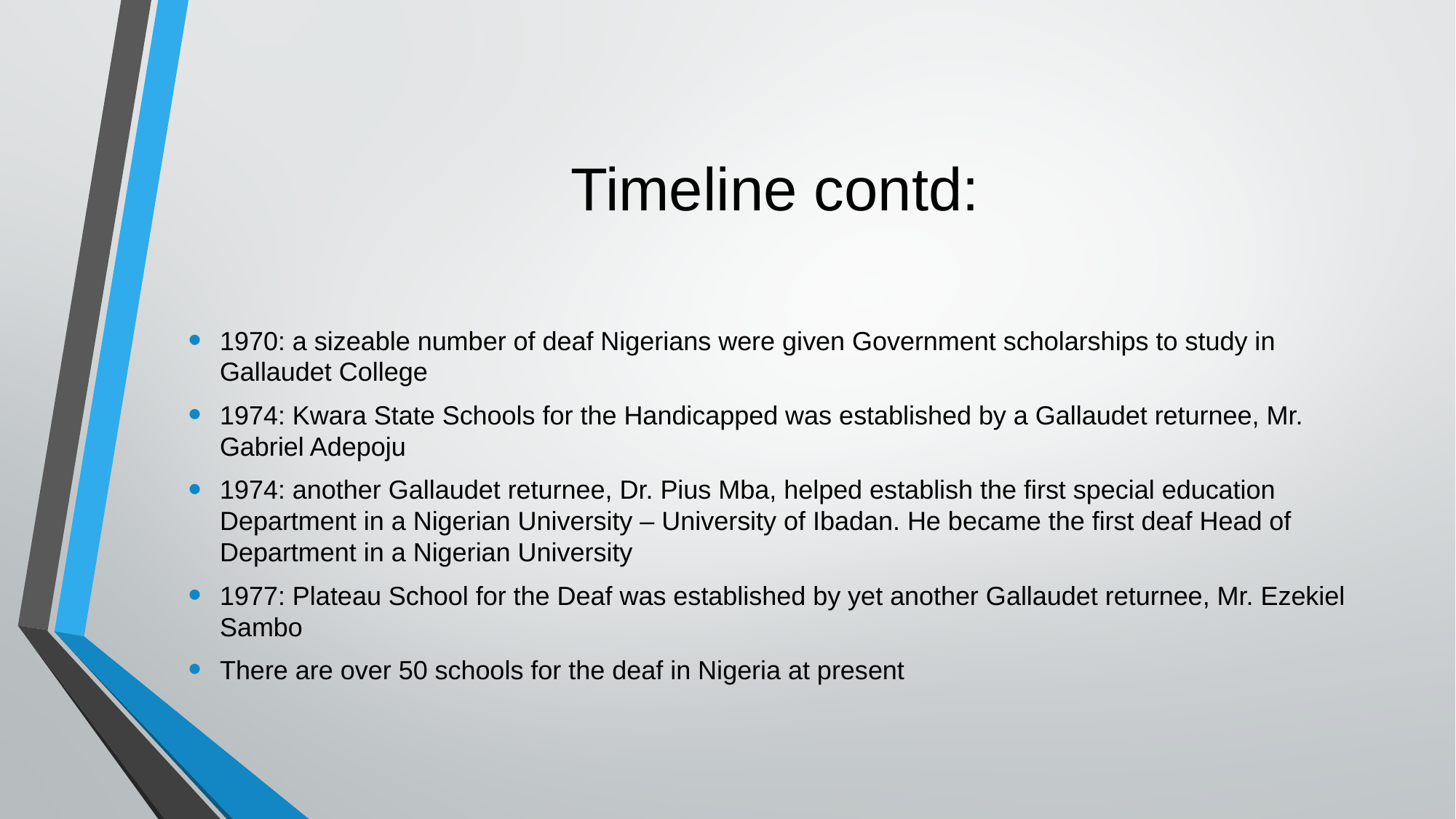

# Timeline contd:
1970: a sizeable number of deaf Nigerians were given Government scholarships to study in Gallaudet College
1974: Kwara State Schools for the Handicapped was established by a Gallaudet returnee, Mr. Gabriel Adepoju
1974: another Gallaudet returnee, Dr. Pius Mba, helped establish the first special education Department in a Nigerian University – University of Ibadan. He became the first deaf Head of Department in a Nigerian University
1977: Plateau School for the Deaf was established by yet another Gallaudet returnee, Mr. Ezekiel Sambo
There are over 50 schools for the deaf in Nigeria at present